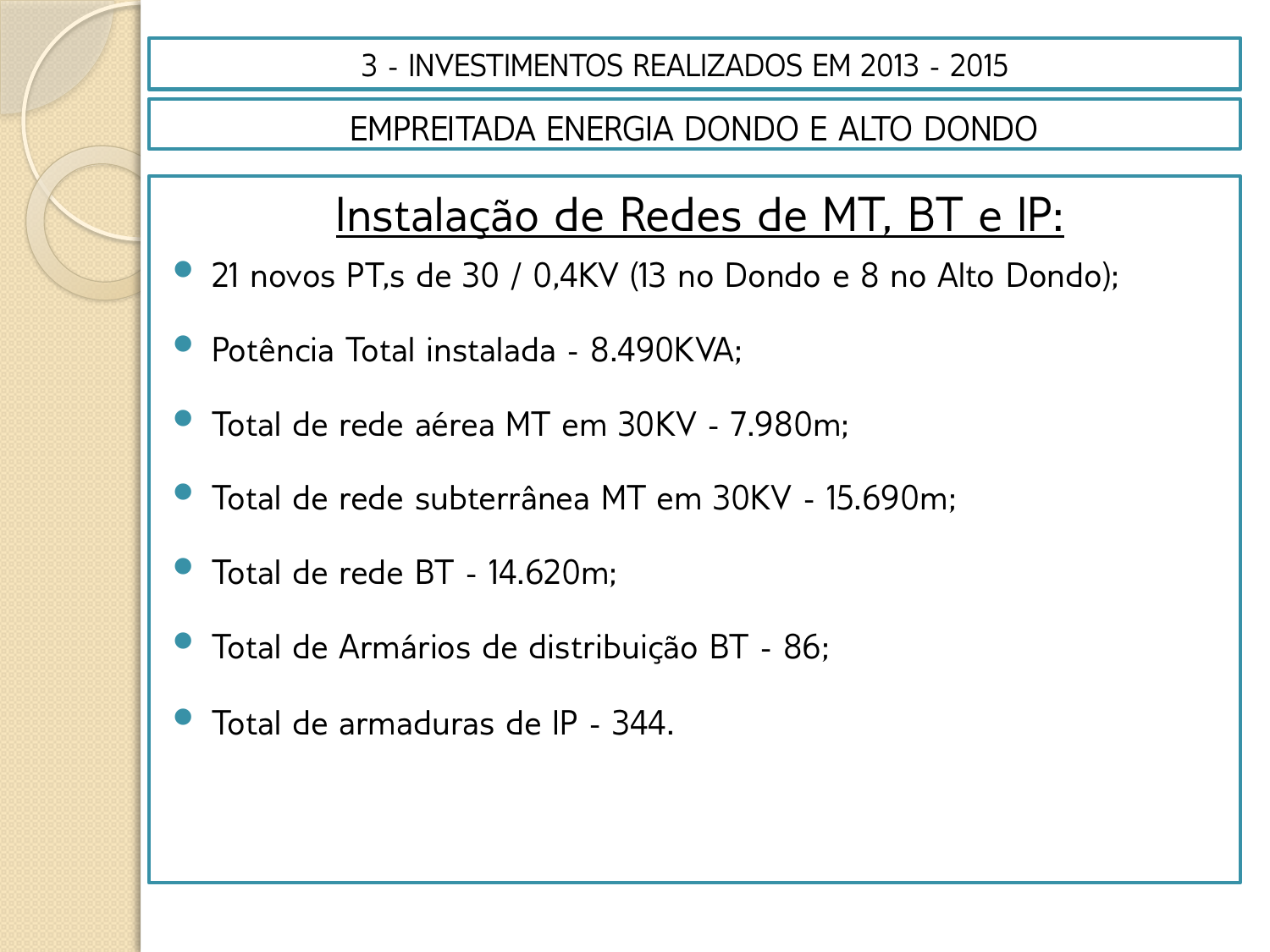

# 3 - INVESTIMENTOS REALIZADOS EM 2013 - 2015
EMPREITADA ENERGIA DONDO E ALTO DONDO
Instalação de Redes de MT, BT e IP:
21 novos PT,s de 30 / 0,4KV (13 no Dondo e 8 no Alto Dondo);

Potência Total instalada - 8.490KVA;

Total de rede aérea MT em 30KV - 7.980m;

Total de rede subterrânea MT em 30KV - 15.690m;

Total de rede BT - 14.620m;

Total de Armários de distribuição BT - 86;

Total de armaduras de IP - 344.